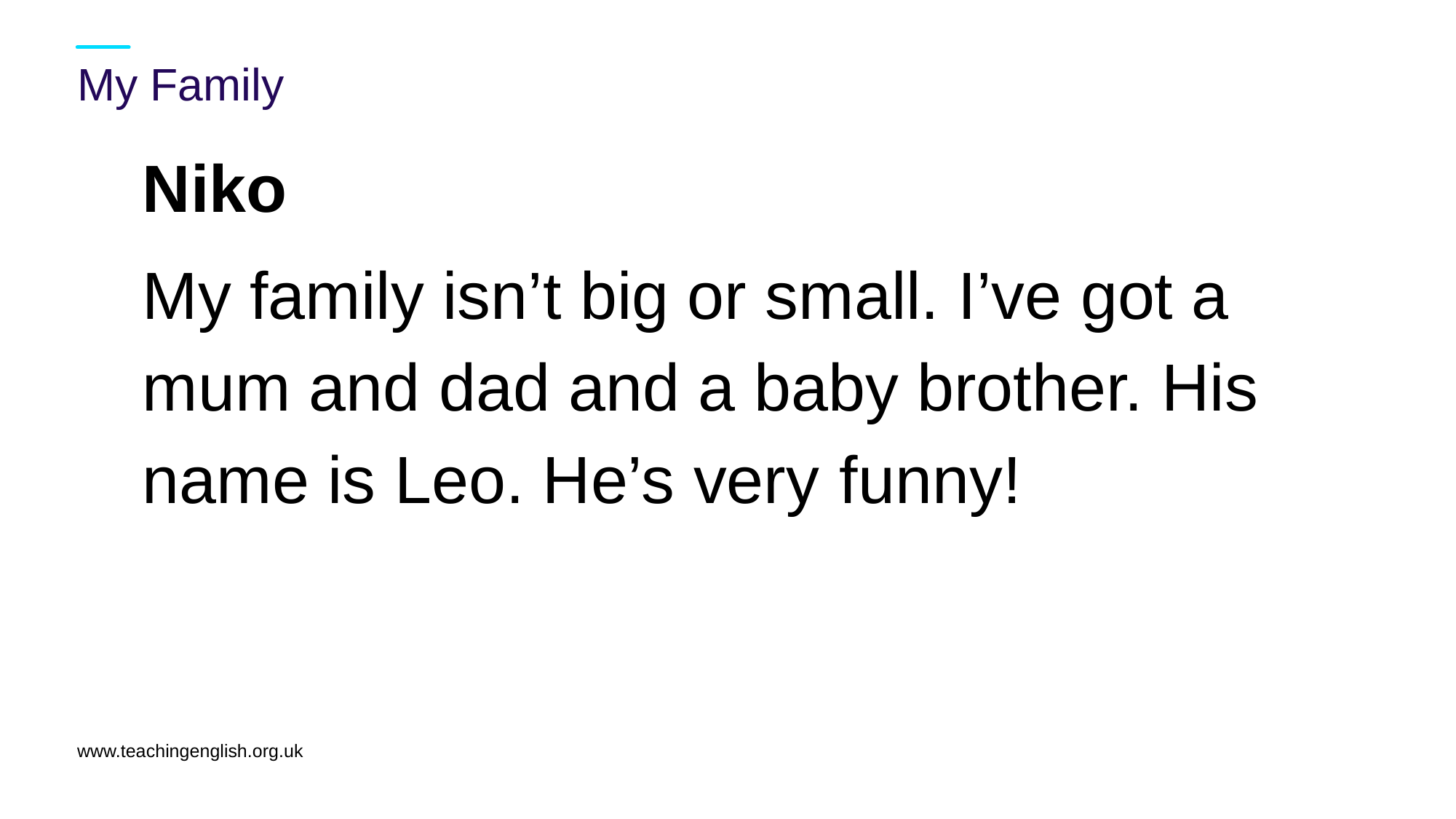

# My Family
Niko
My family isn’t big or small. I’ve got a mum and dad and a baby brother. His name is Leo. He’s very funny!

www.teachingenglish.org.uk